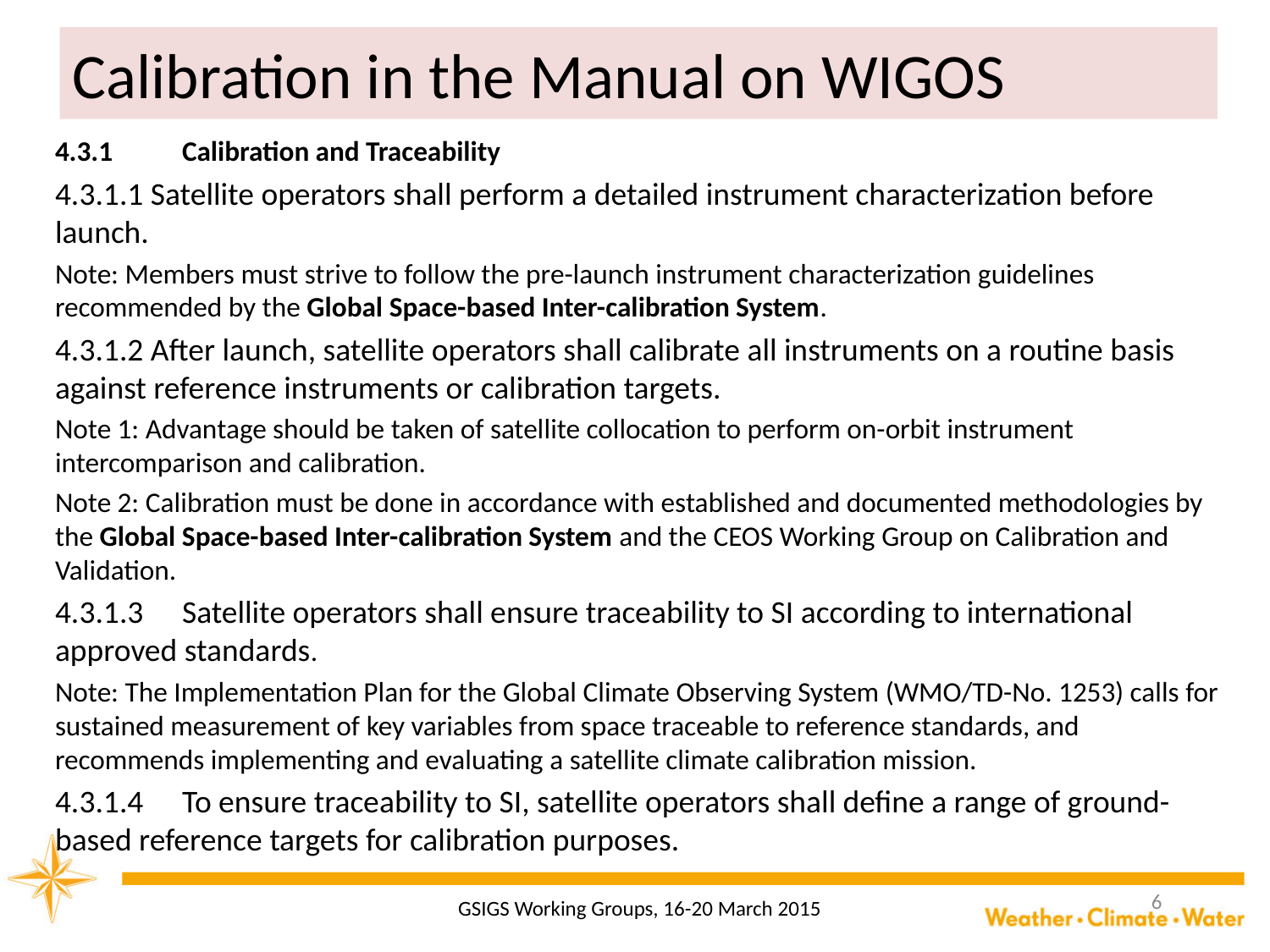

# Calibration in the Manual on WIGOS
4.3.1	Calibration and Traceability
4.3.1.1 Satellite operators shall perform a detailed instrument characterization before launch.
Note: Members must strive to follow the pre-launch instrument characterization guidelines recommended by the Global Space-based Inter-calibration System.
4.3.1.2 After launch, satellite operators shall calibrate all instruments on a routine basis against reference instruments or calibration targets.
Note 1: Advantage should be taken of satellite collocation to perform on-orbit instrument intercomparison and calibration.
Note 2: Calibration must be done in accordance with established and documented methodologies by the Global Space-based Inter-calibration System and the CEOS Working Group on Calibration and Validation.
4.3.1.3	Satellite operators shall ensure traceability to SI according to international approved standards.
Note: The Implementation Plan for the Global Climate Observing System (WMO/TD-No. 1253) calls for sustained measurement of key variables from space traceable to reference standards, and recommends implementing and evaluating a satellite climate calibration mission.
4.3.1.4	To ensure traceability to SI, satellite operators shall define a range of ground-based reference targets for calibration purposes.

6
GSIGS Working Groups, 16-20 March 2015